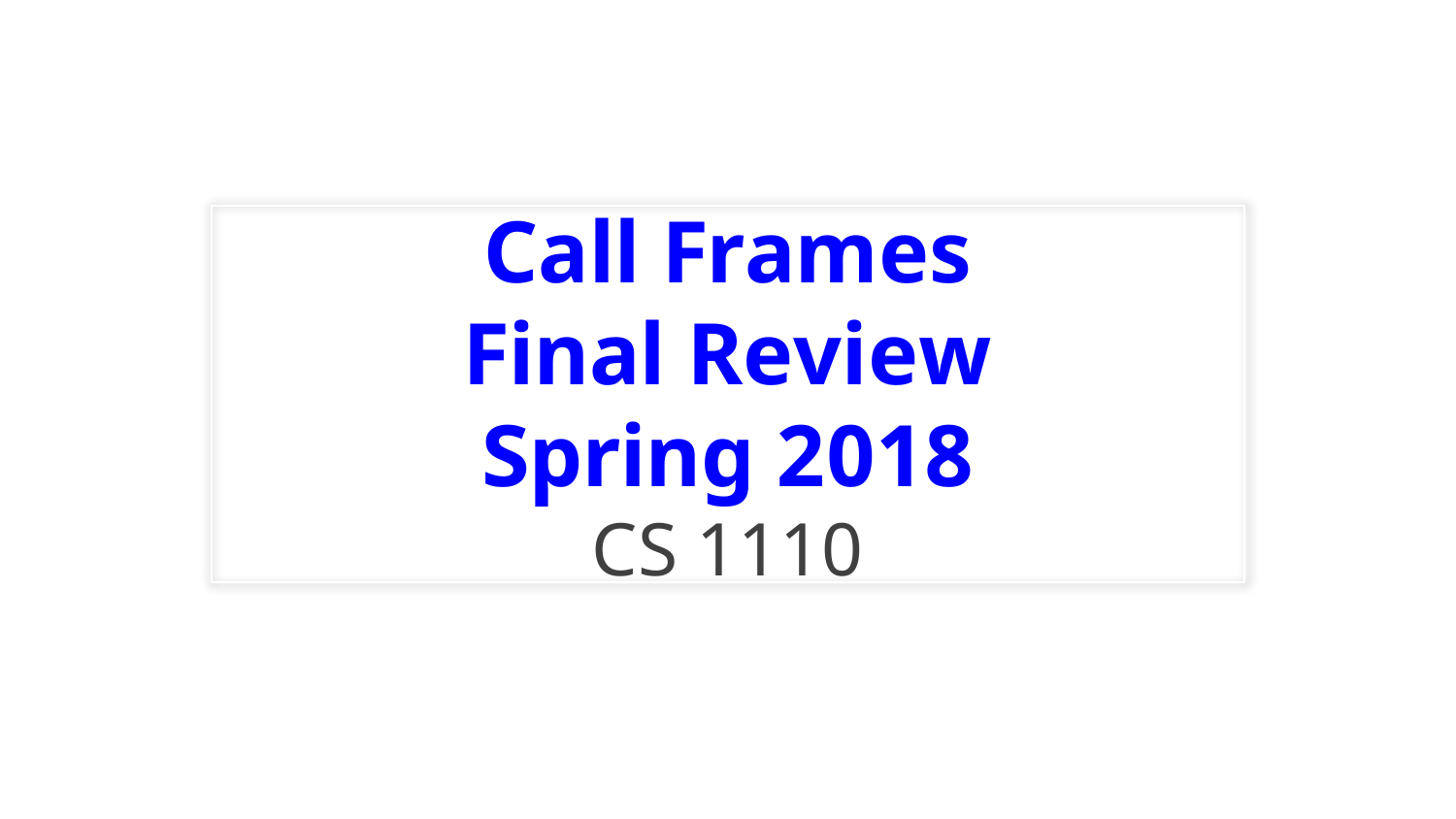

# Call Frames
Final Review
Spring 2018
CS 1110